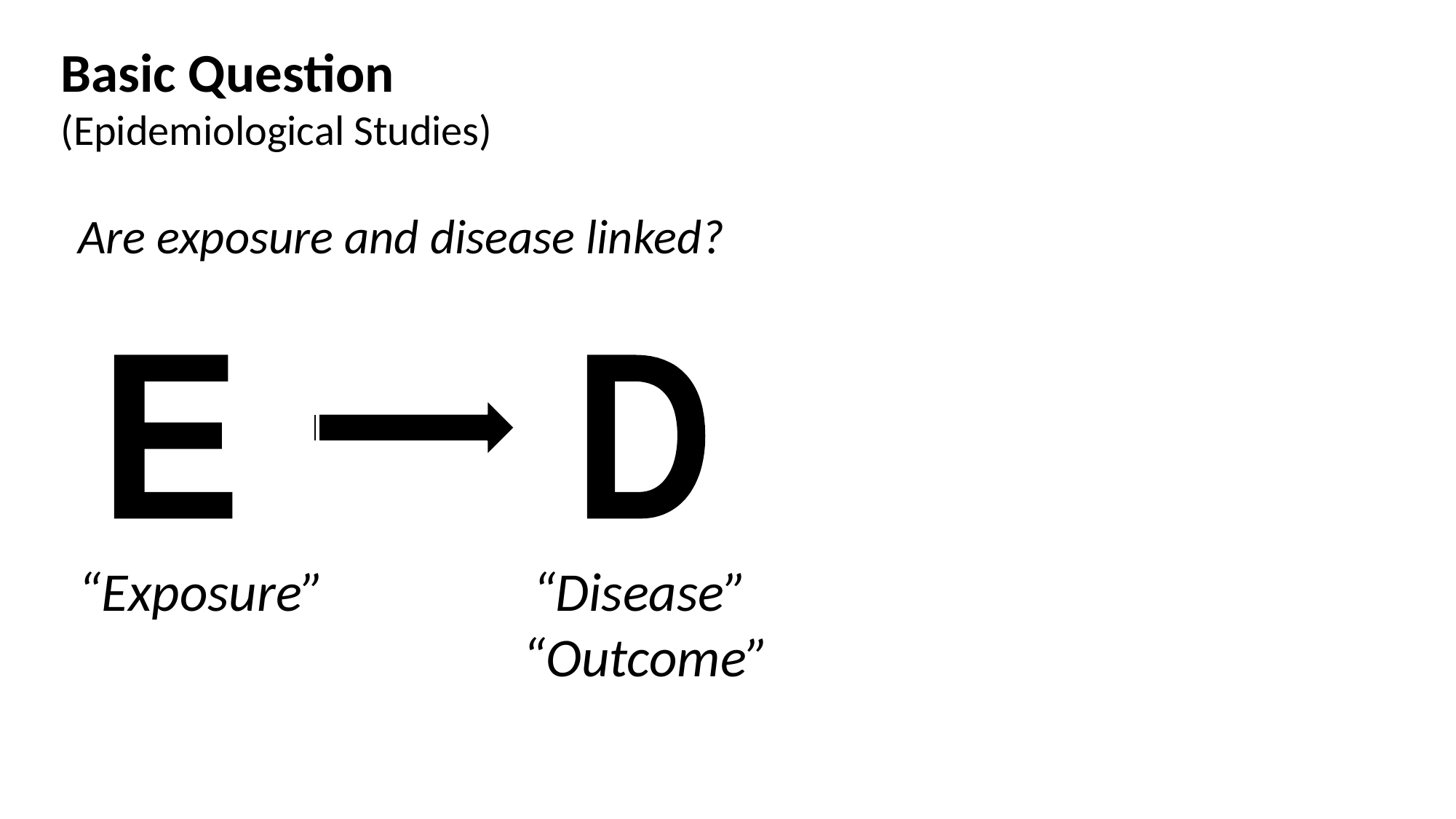

# Basic Question (Epidemiological Studies)
Are exposure and disease linked?
E
D

“Exposure”
“Disease”
“Outcome”